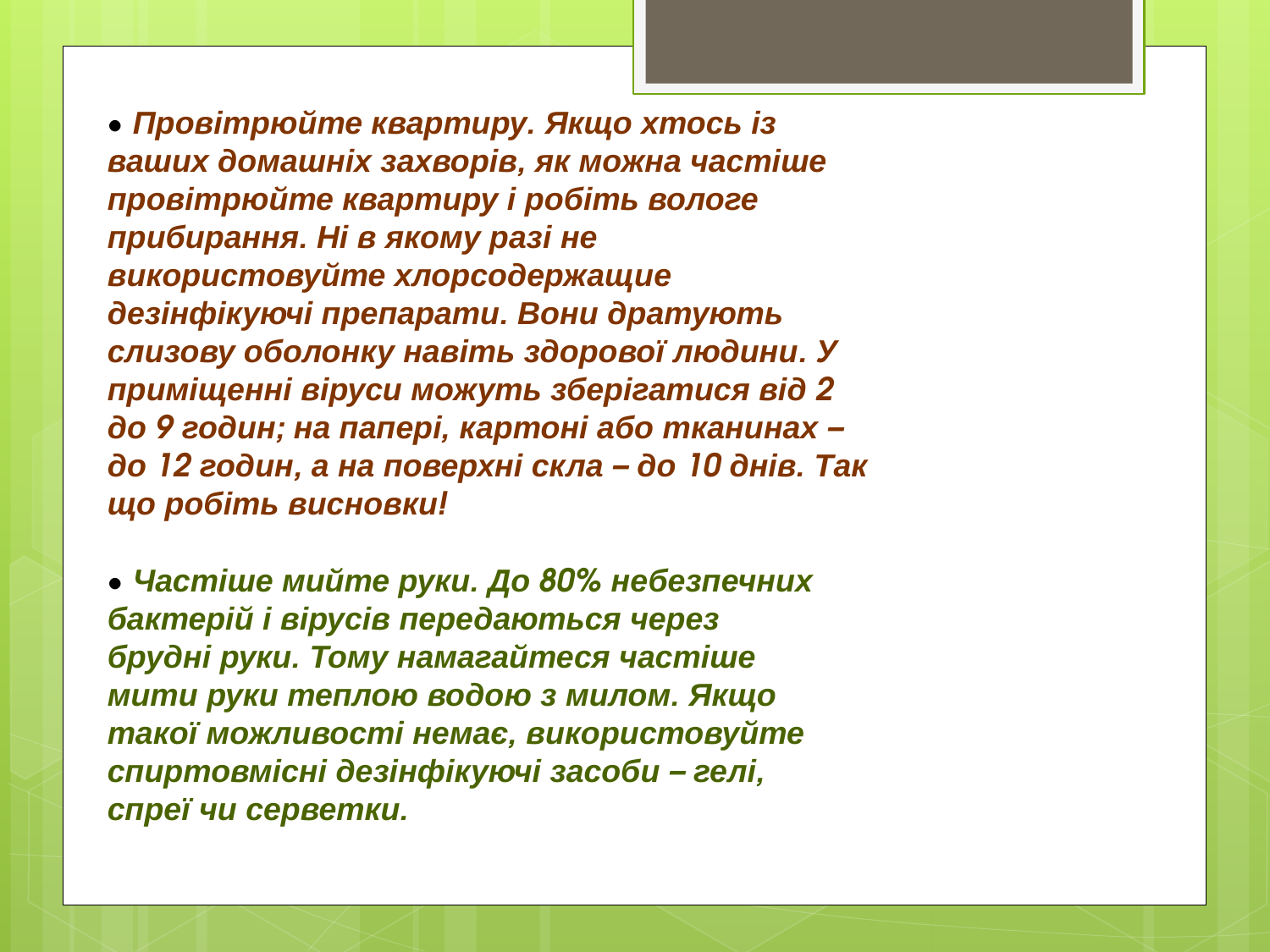

• Провітрюйте квартиру. Якщо хтось із ваших домашніх захворів, як можна частіше провітрюйте квартиру і робіть вологе прибирання. Ні в якому разі не використовуйте хлорсодержащие дезінфікуючі препарати. Вони дратують слизову оболонку навіть здорової людини. У приміщенні віруси можуть зберігатися від 2 до 9 годин; на папері, картоні або тканинах – до 12 годин, а на поверхні скла – до 10 днів. Так що робіть висновки!

• Частіше мийте руки. До 80% небезпечних бактерій і вірусів передаються через брудні руки. Тому намагайтеся частіше мити руки теплою водою з милом. Якщо такої можливості немає, використовуйте спиртовмісні дезінфікуючі засоби – гелі, спреї чи серветки.